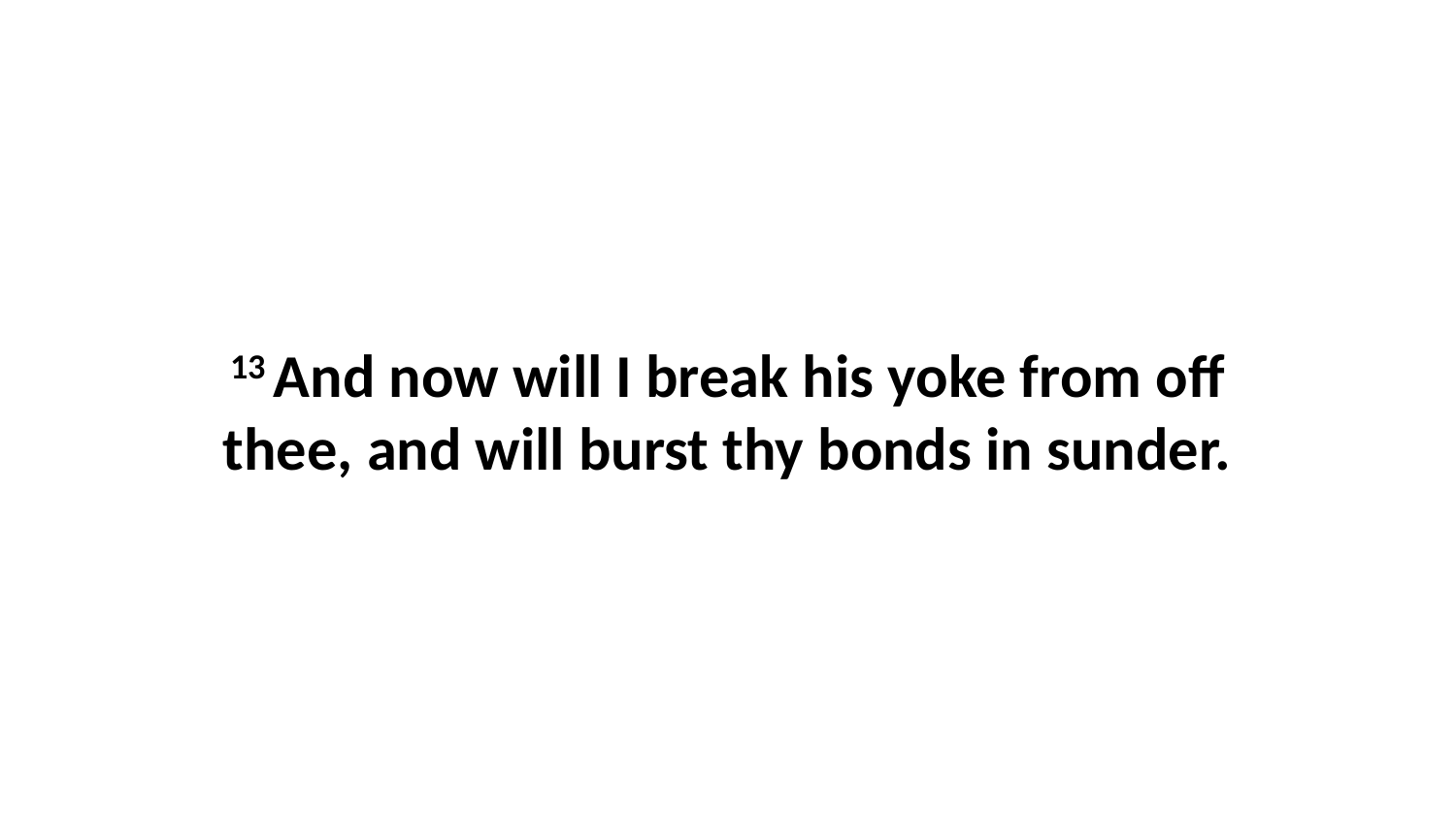

13 And now will I break his yoke from off thee, and will burst thy bonds in sunder.